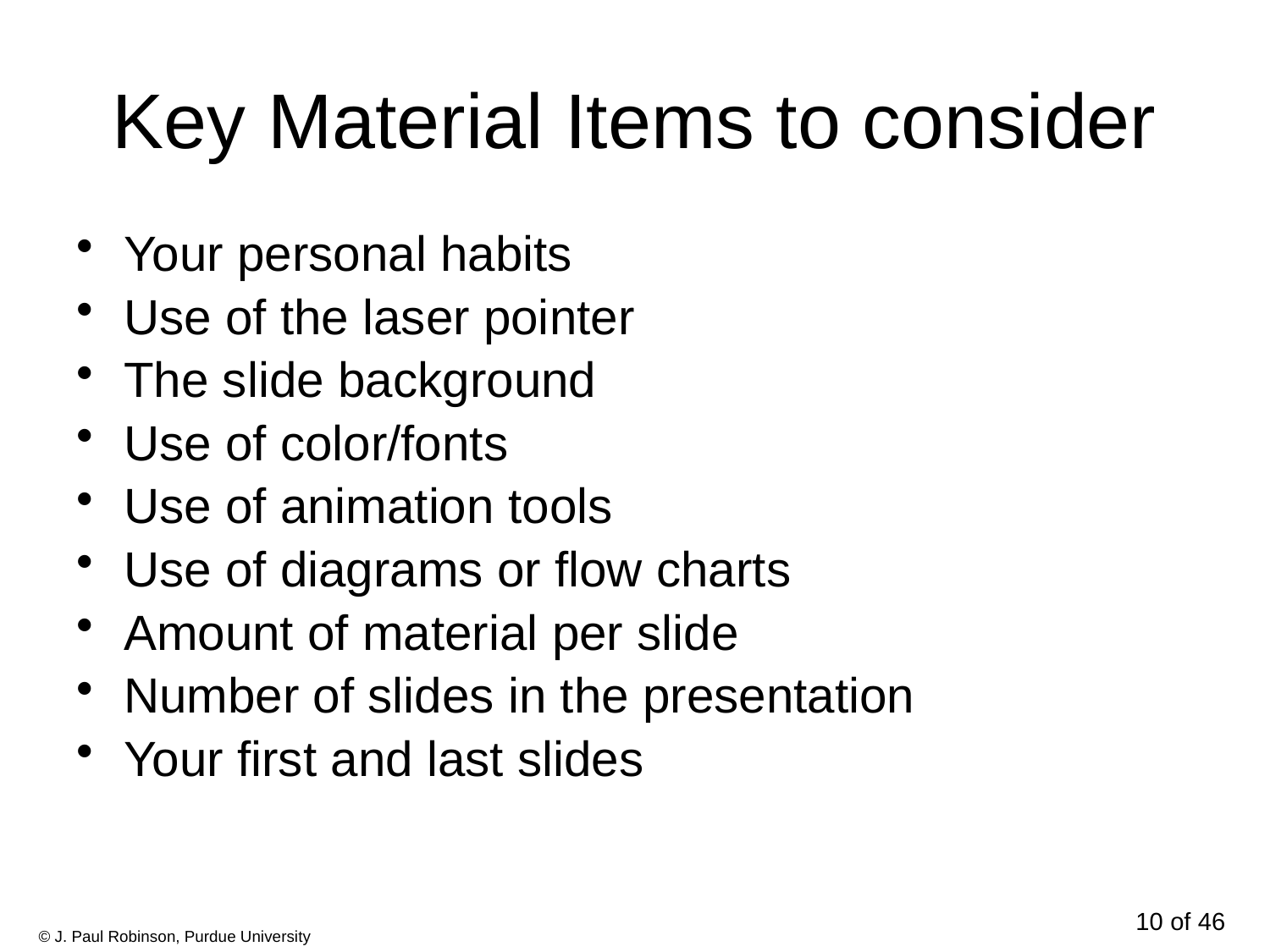

# Key Material Items to consider
Your personal habits
Use of the laser pointer
The slide background
Use of color/fonts
Use of animation tools
Use of diagrams or flow charts
Amount of material per slide
Number of slides in the presentation
Your first and last slides

10 of 46
© J. Paul Robinson, Purdue University